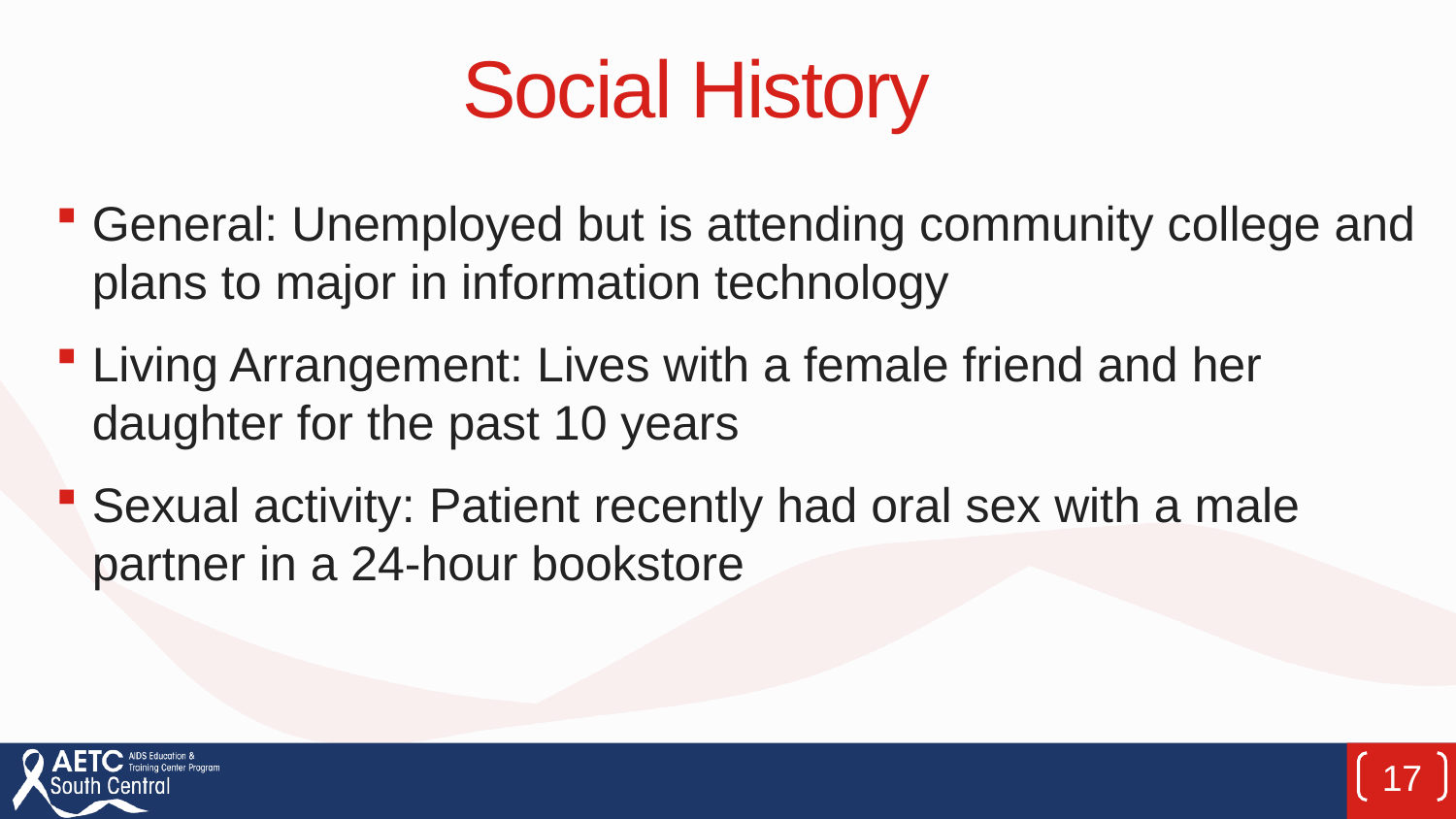

# Social History
General: Unemployed but is attending community college and plans to major in information technology
Living Arrangement: Lives with a female friend and her daughter for the past 10 years
Sexual activity: Patient recently had oral sex with a male partner in a 24-hour bookstore

17